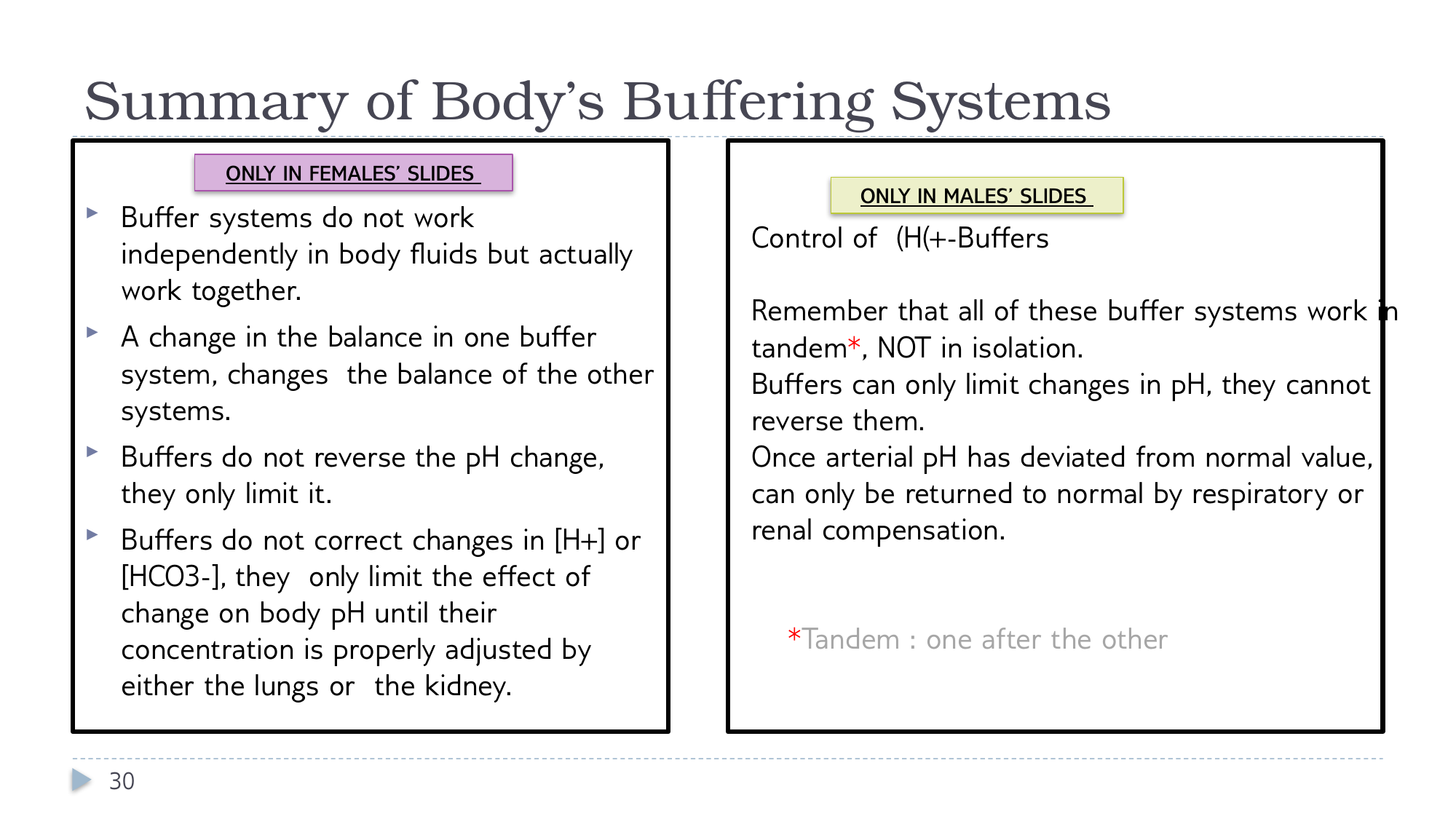

# Summary of Body’s Buffering Systems
Control of  (H(+-Buffers

Remember that all of these buffer systems work in tandem*, NOT in isolation.
Buffers can only limit changes in pH, they cannot reverse them.
Once arterial pH has deviated from normal value, can only be returned to normal by respiratory or renal compensation.

    *Tandem : one after the other

ONLY IN FEMALES’ SLIDES
ONLY IN MALES’ SLIDES
Buffer systems do not work independently in body fluids but actually work together.
A change in the balance in one buffer system, changes  the balance of the other systems.
Buffers do not reverse the pH change, they only limit it.
Buffers do not correct changes in [H+] or [HCO3-], they  only limit the effect of change on body pH until their  concentration is properly adjusted by either the lungs or  the kidney.

30